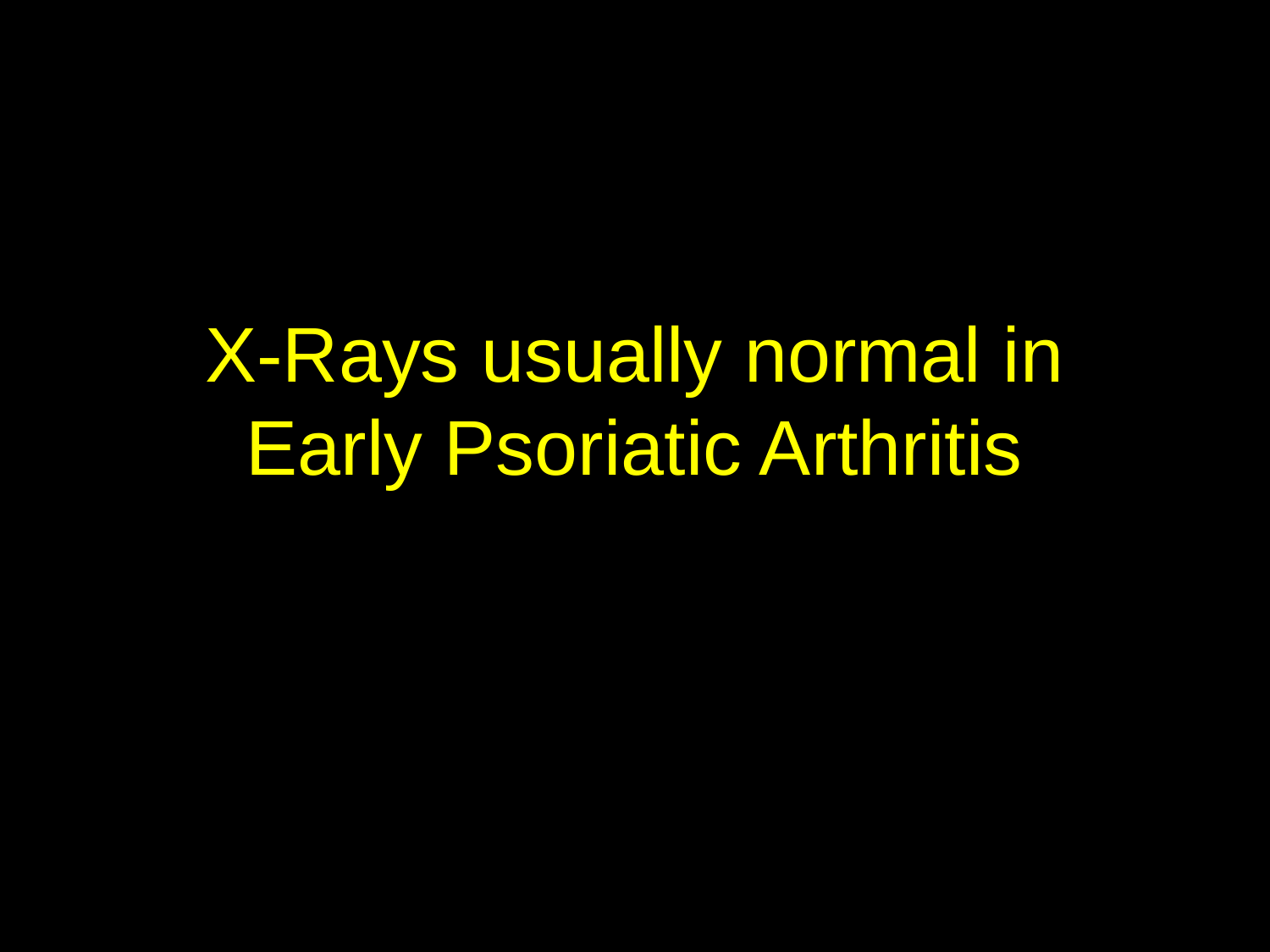

# X-Rays usually normal in Early Psoriatic Arthritis